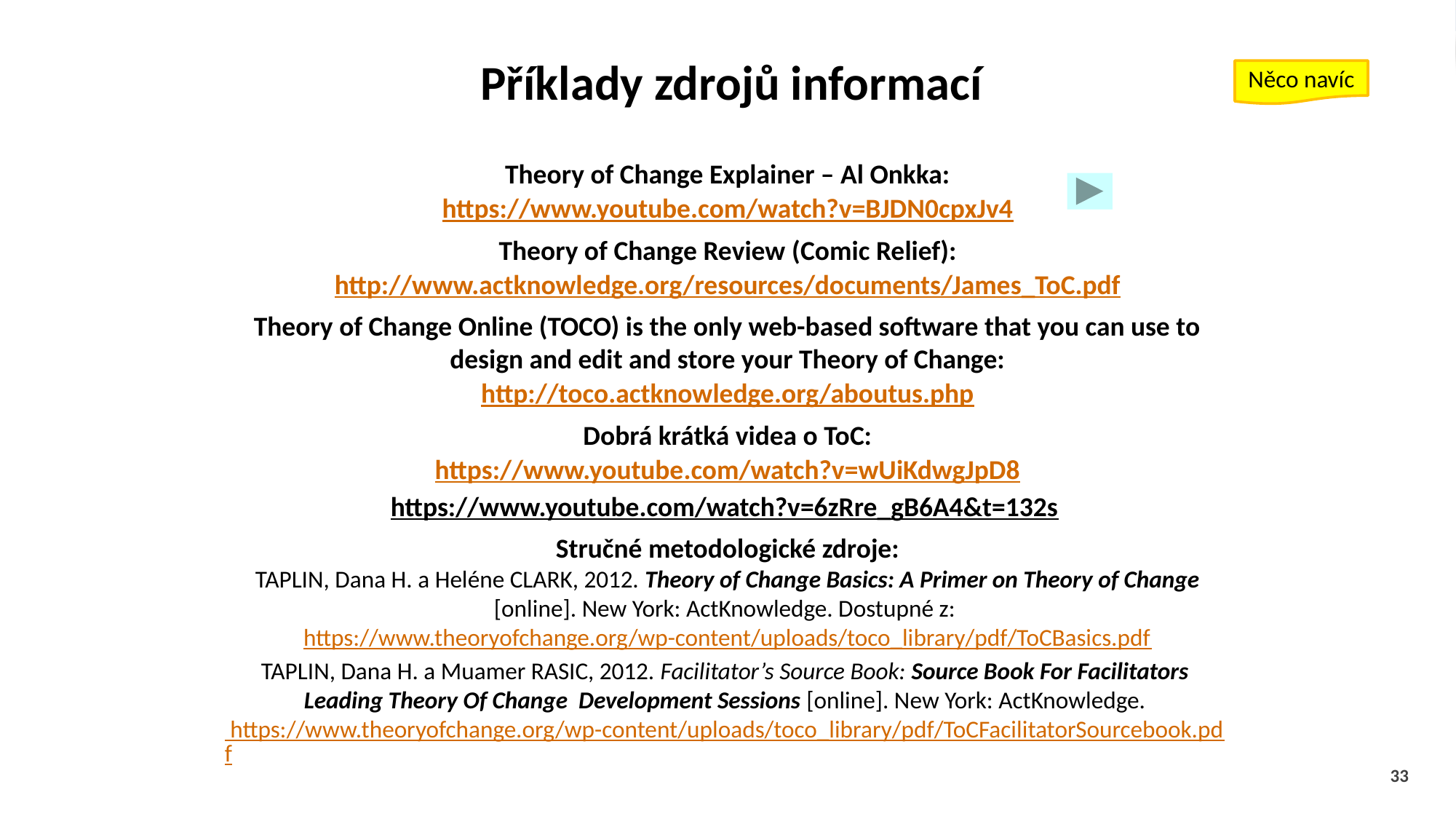

Příklady zdrojů informací
Něco navíc
Theory of Change Explainer – Al Onkka:
https://www.youtube.com/watch?v=BJDN0cpxJv4
Theory of Change Review (Comic Relief):
http://www.actknowledge.org/resources/documents/James_ToC.pdf
Theory of Change Online (TOCO) is the only web-based software that you can use to design and edit and store your Theory of Change:
http://toco.actknowledge.org/aboutus.php
Dobrá krátká videa o ToC:
https://www.youtube.com/watch?v=wUiKdwgJpD8
https://www.youtube.com/watch?v=6zRre_gB6A4&t=132s
Stručné metodologické zdroje:
TAPLIN, Dana H. a Heléne CLARK, 2012. Theory of Change Basics: A Primer on Theory of Change [online]. New York: ActKnowledge. Dostupné z: https://www.theoryofchange.org/wp-content/uploads/toco_library/pdf/ToCBasics.pdf
TAPLIN, Dana H. a Muamer RASIC, 2012. Facilitator’s Source Book: Source Book For Facilitators  Leading Theory Of Change  Development Sessions [online]. New York: ActKnowledge.  https://www.theoryofchange.org/wp-content/uploads/toco_library/pdf/ToCFacilitatorSourcebook.pdf

33